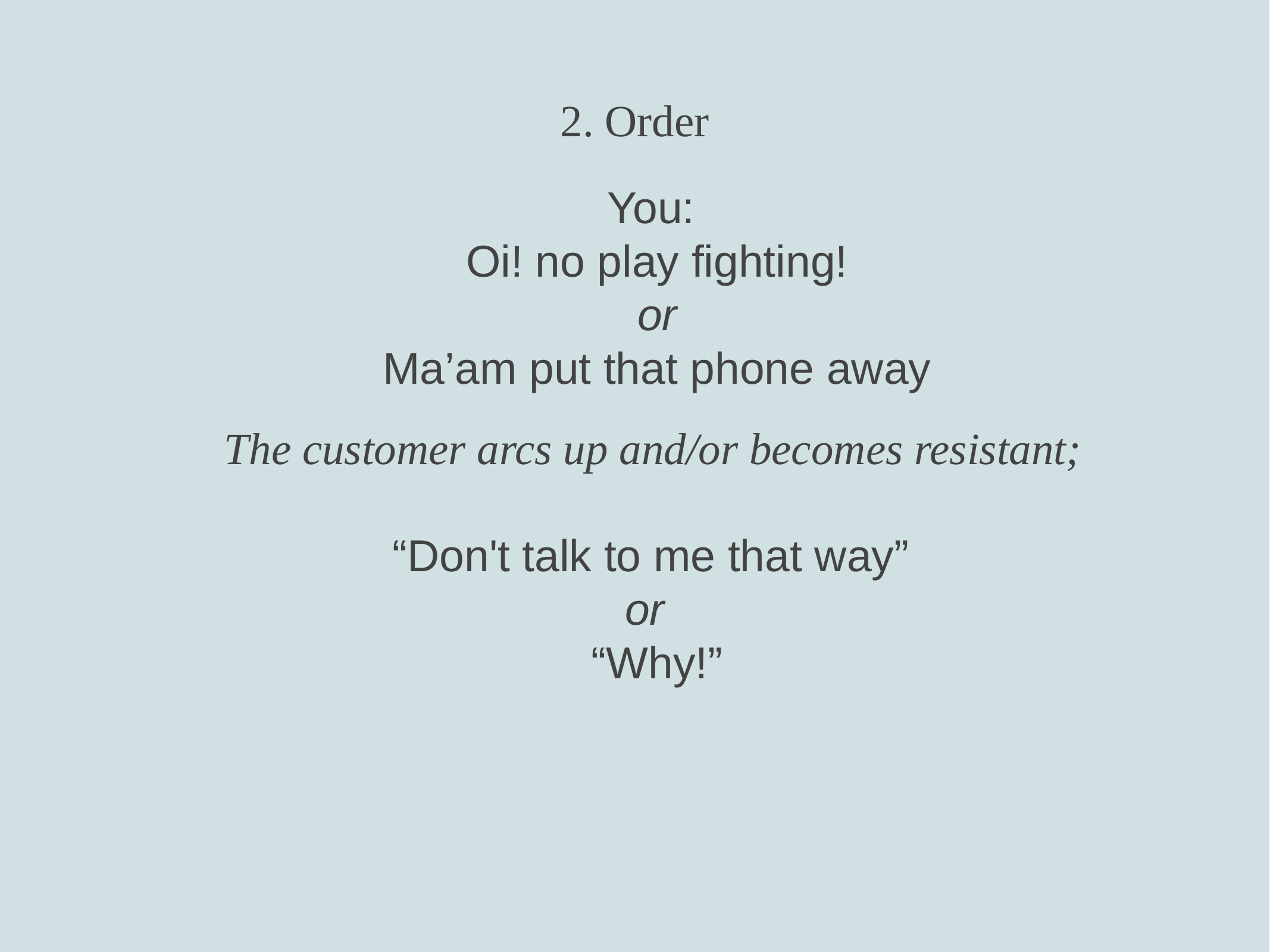

2. Order
# You:
Oi! no play fighting!
or
Ma’am put that phone away

The customer arcs up and/or becomes resistant;

“Don't talk to me that way”
or
“Why!”